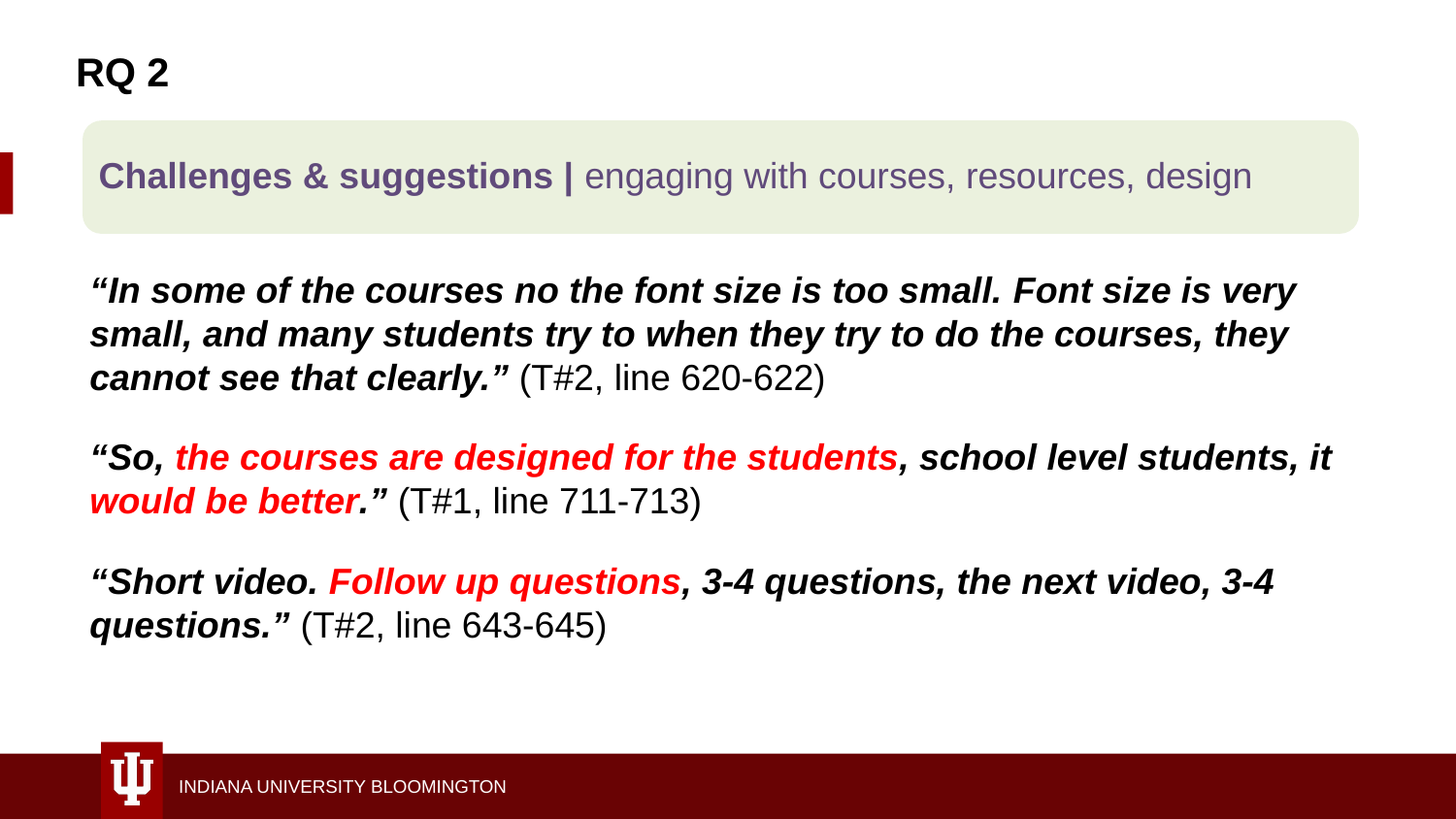

# RQ 2

Challenges & suggestions | engaging with courses, resources, design
“In some of the courses no the font size is too small. Font size is very small, and many students try to when they try to do the courses, they cannot see that clearly.” (T#2, line 620-622)
“So, the courses are designed for the students, school level students, it would be better.” (T#1, line 711-713)
“Short video. Follow up questions, 3-4 questions, the next video, 3-4 questions.” (T#2, line 643-645)